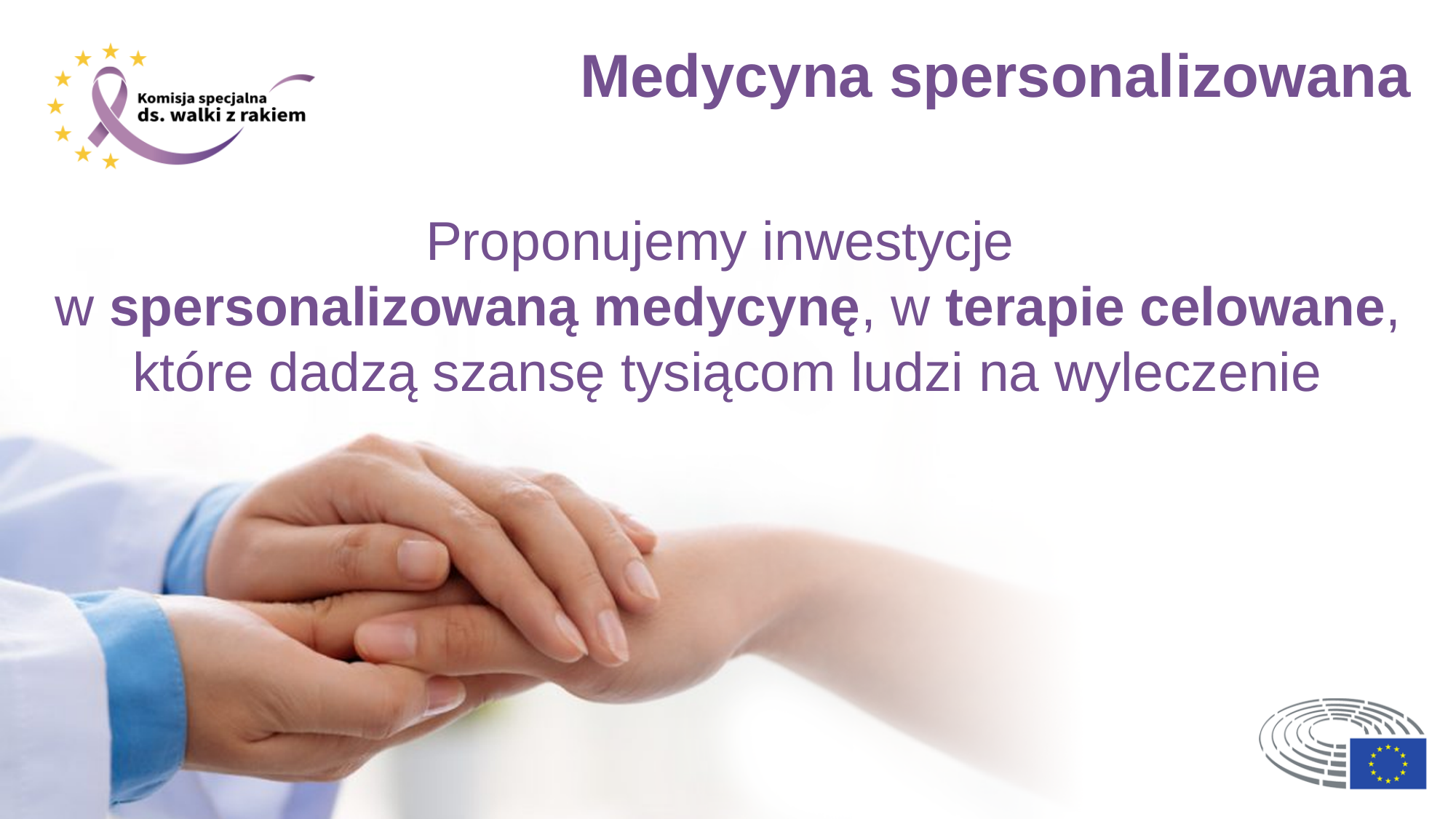

Medycyna spersonalizowana
Proponujemy inwestycje
w spersonalizowaną medycynę, w terapie celowane, które dadzą szansę tysiącom ludzi na wyleczenie